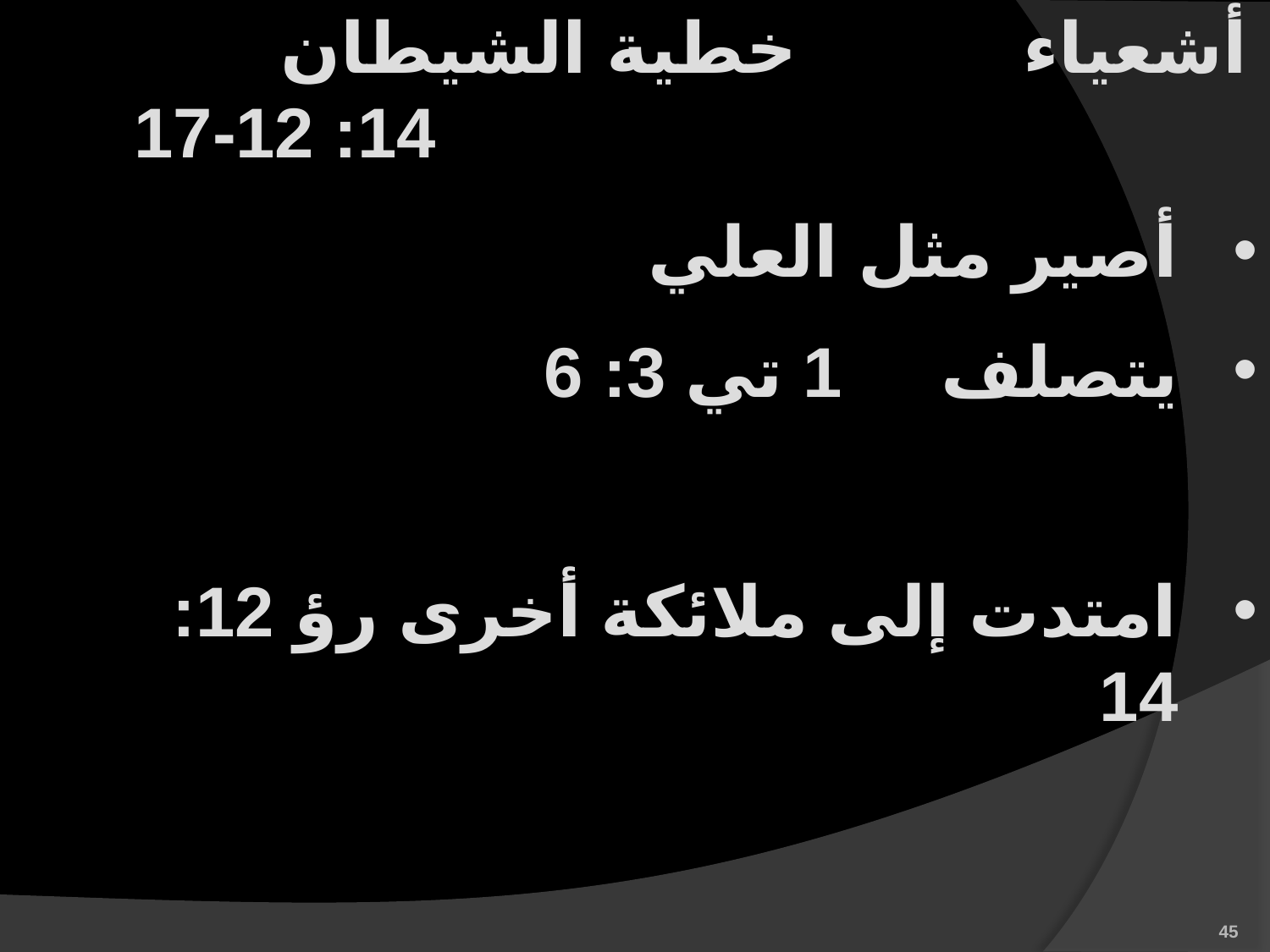

خطية الشيطان		أشعياء 14: 12-17
أصير مثل العلي
يتصلف     1 تي 3: 6

امتدت إلى ملائكة أخرى رؤ 12: 14
45